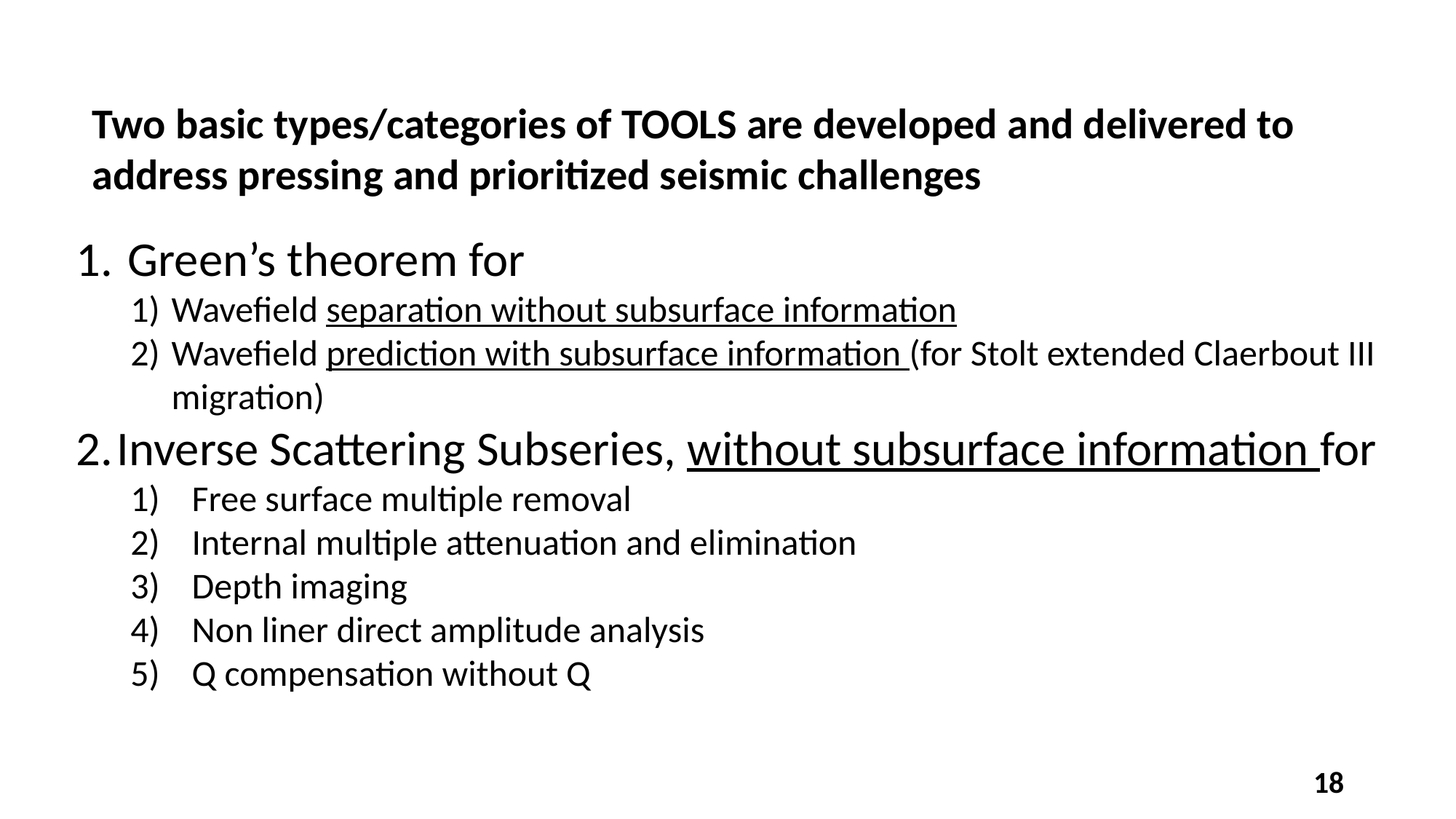

Two basic types/categories of TOOLS are developed and delivered to address pressing and prioritized seismic challenges
 Green’s theorem for
Wavefield separation without subsurface information
Wavefield prediction with subsurface information (for Stolt extended Claerbout III migration)
Inverse Scattering Subseries, without subsurface information for
Free surface multiple removal
Internal multiple attenuation and elimination
Depth imaging
Non liner direct amplitude analysis
Q compensation without Q
18